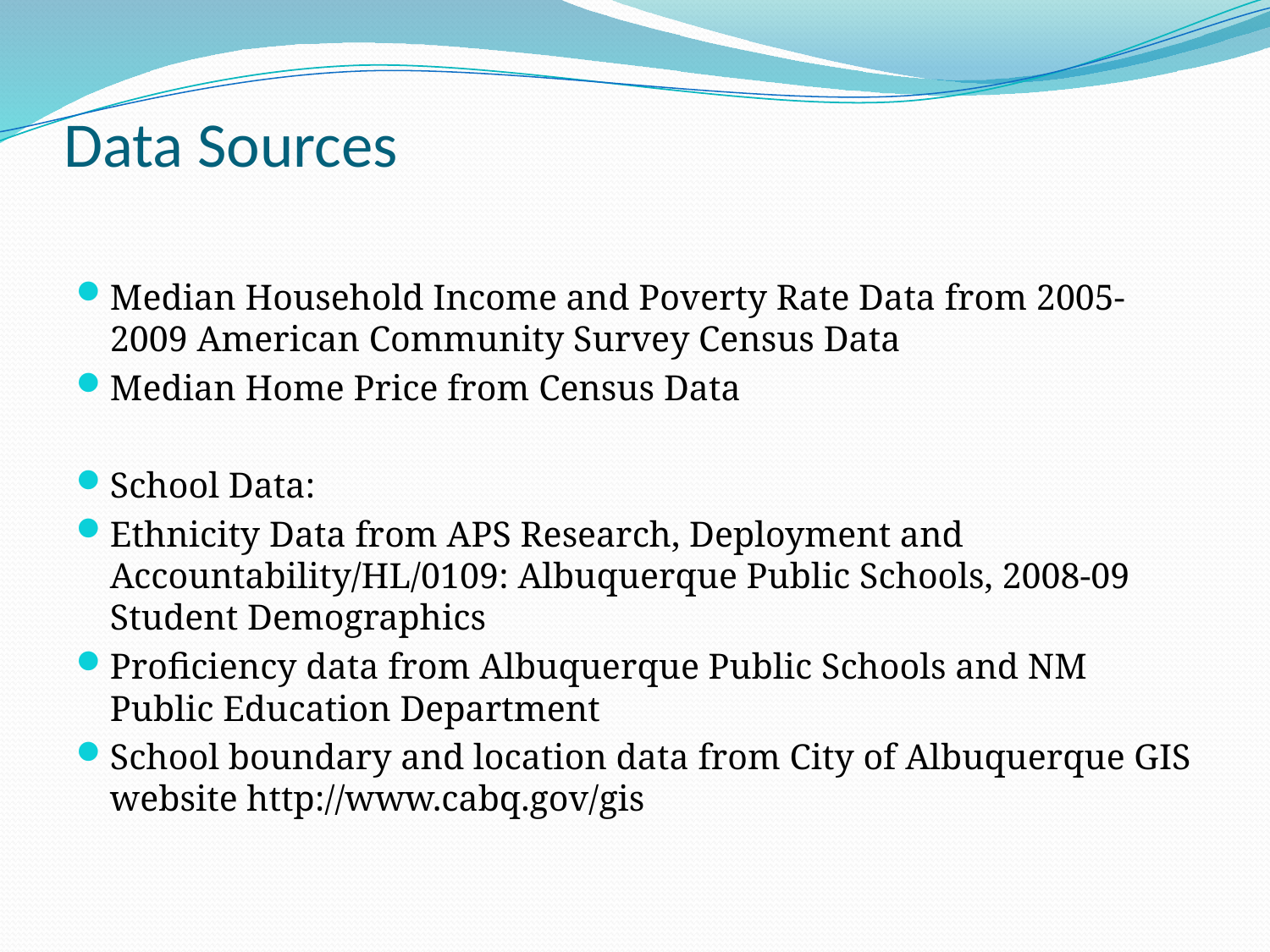

# Data Sources
Median Household Income and Poverty Rate Data from 2005-2009 American Community Survey Census Data
Median Home Price from Census Data

School Data:
Ethnicity Data from APS Research, Deployment and Accountability/HL/0109: Albuquerque Public Schools, 2008-09 Student Demographics
Proficiency data from Albuquerque Public Schools and NM Public Education Department
School boundary and location data from City of Albuquerque GIS website http://www.cabq.gov/gis